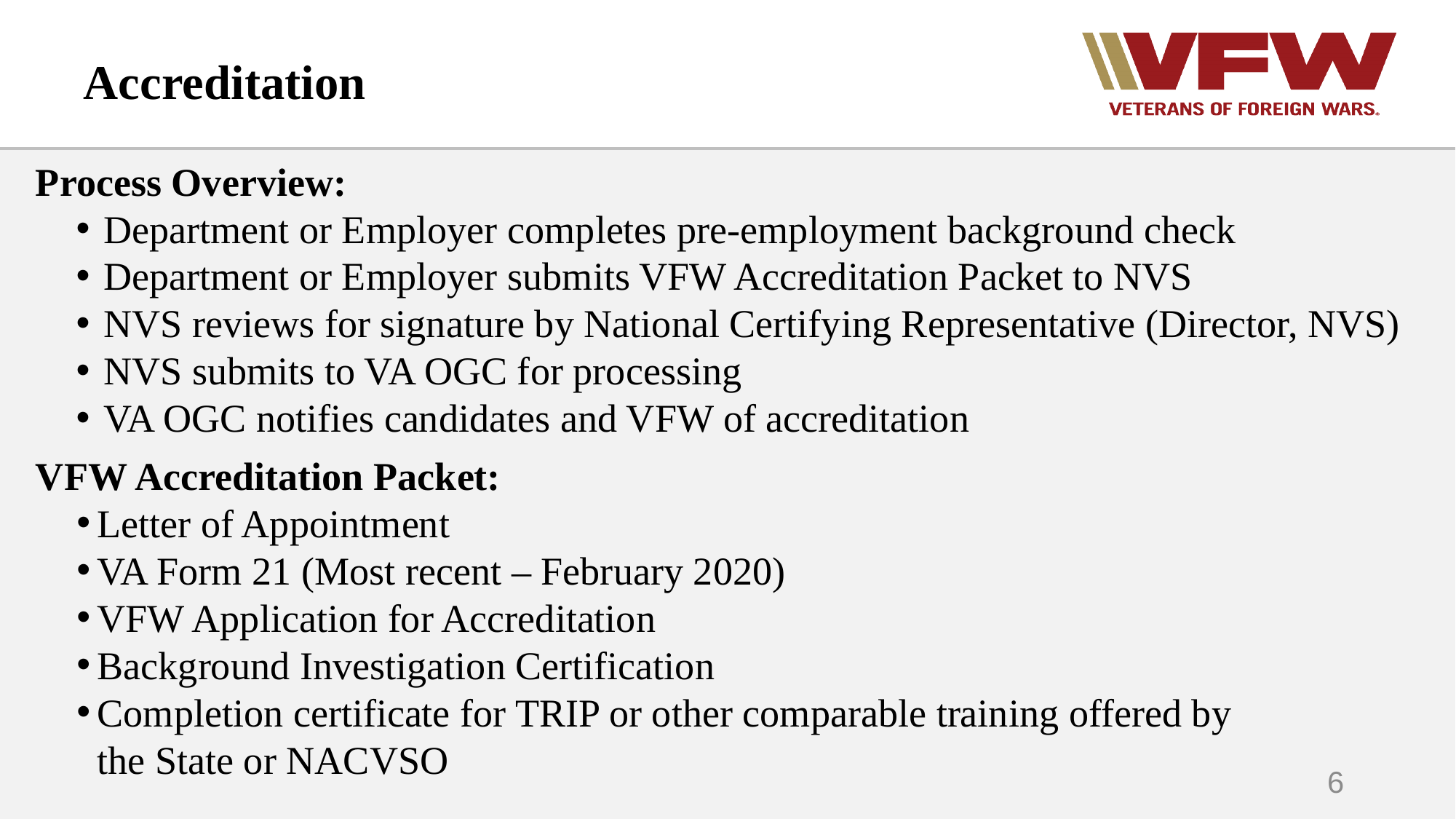

Accreditation
Process Overview:
Department or Employer completes pre-employment background check
Department or Employer submits VFW Accreditation Packet to NVS
NVS reviews for signature by National Certifying Representative (Director, NVS)
NVS submits to VA OGC for processing
VA OGC notifies candidates and VFW of accreditation

VFW Accreditation Packet:
Letter of Appointment
VA Form 21 (Most recent – February 2020)
VFW Application for Accreditation
Background Investigation Certification
Completion certificate for TRIP or other comparable training offered by               the State or NACVSO

6